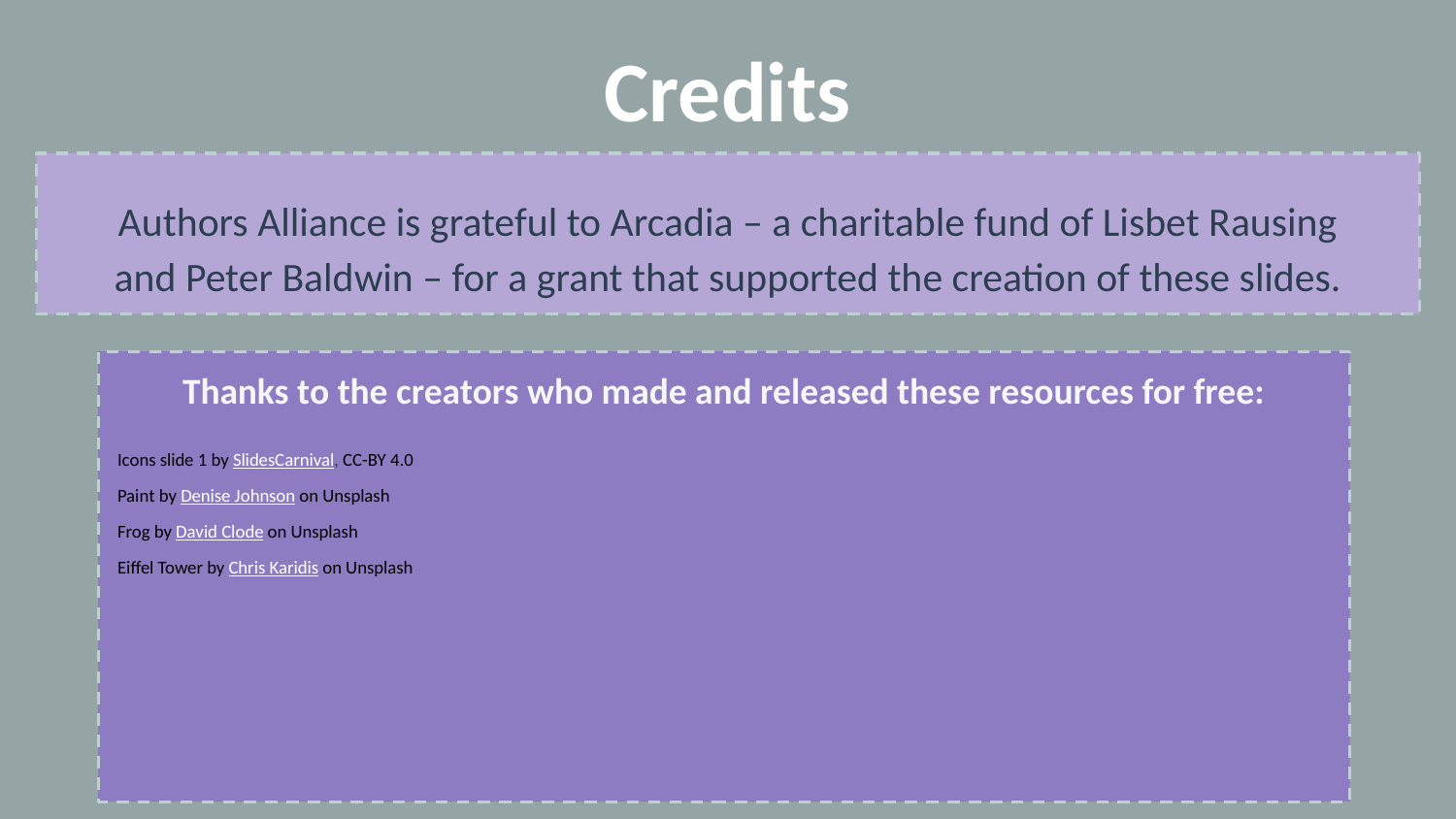

Credits
Authors Alliance is grateful to Arcadia – a charitable fund of Lisbet Rausing and Peter Baldwin – for a grant that supported the creation of these slides.
Thanks to the creators who made and released these resources for free:
Icons slide 1 by SlidesCarnival, CC-BY 4.0
Paint by Denise Johnson on Unsplash
Frog by David Clode on Unsplash
Eiffel Tower by Chris Karidis on Unsplash